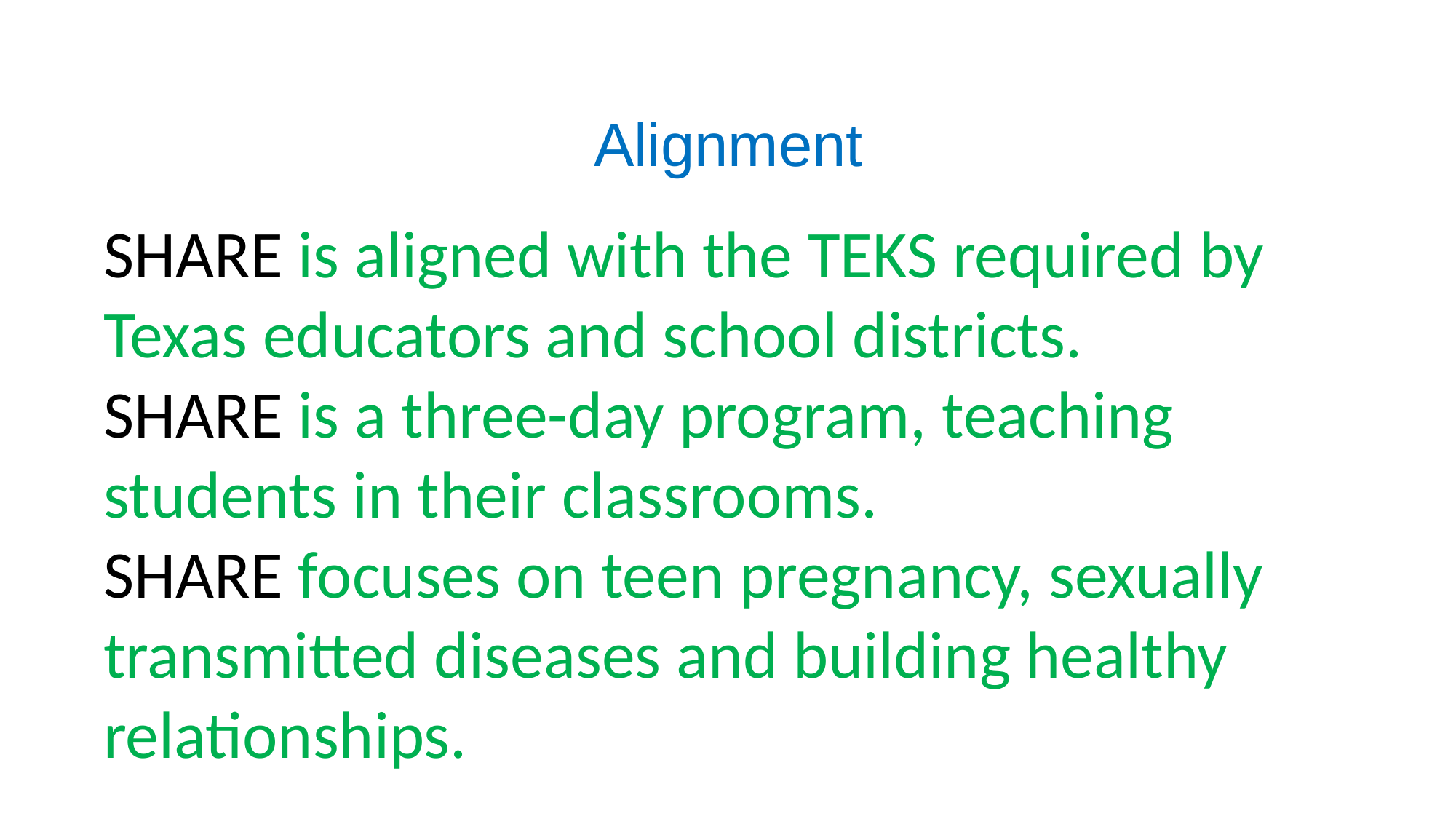

Alignment

SHARE is aligned with the TEKS required by Texas educators and school districts.
SHARE is a three-day program, teaching students in their classrooms.
SHARE focuses on teen pregnancy, sexually transmitted diseases and building healthy relationships.